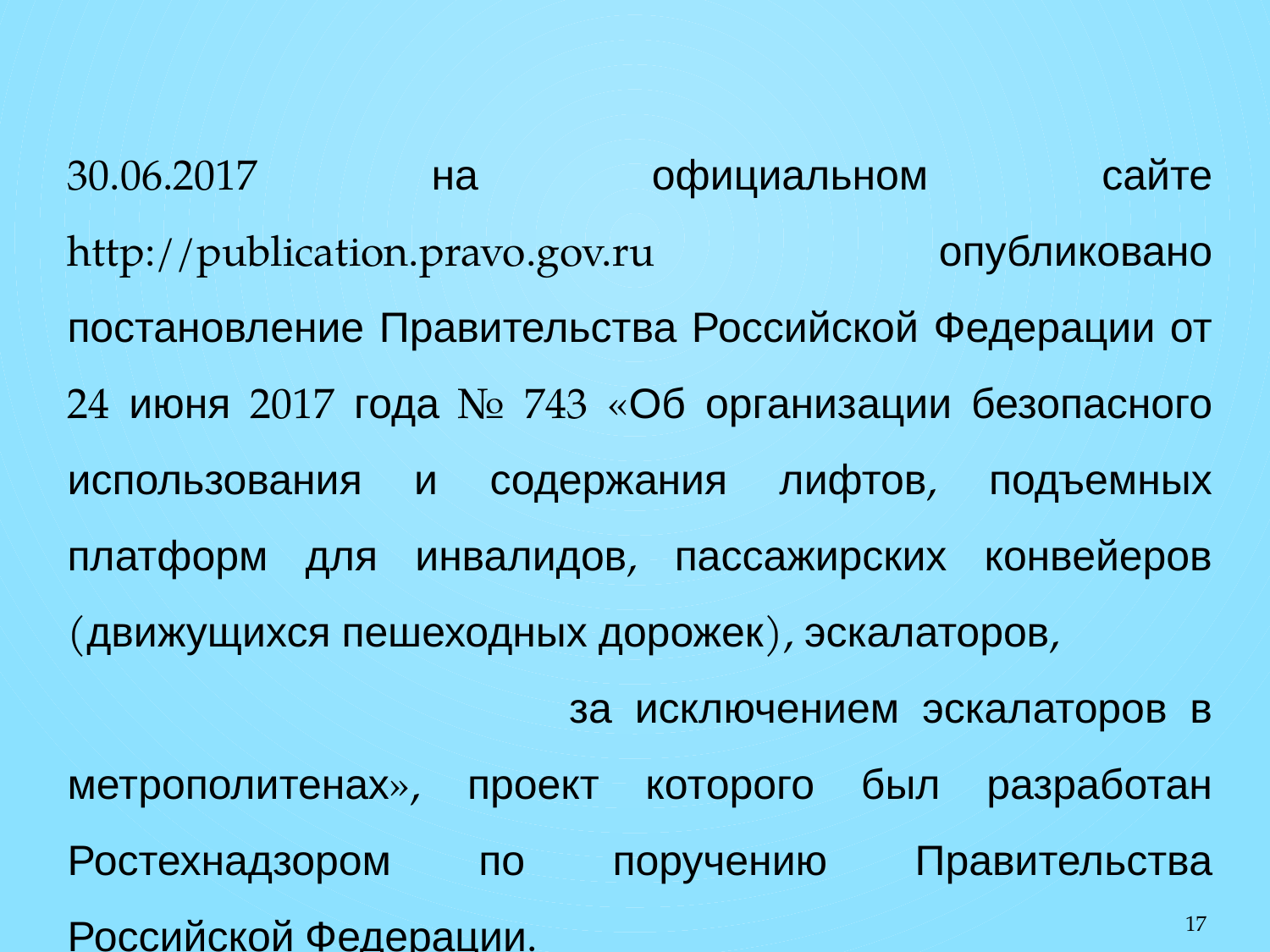

30.06.2017 на официальном сайте http://publication.pravo.gov.ru опубликовано постановление Правительства Российской Федерации от 24 июня 2017 года № 743 «Об организации безопасного использования и содержания лифтов, подъемных платформ для инвалидов, пассажирских конвейеров (движущихся пешеходных дорожек), эскалаторов,                                     за исключением эскалаторов в метрополитенах», проект которого был разработан Ростехнадзором по поручению Правительства Российской Федерации.
17